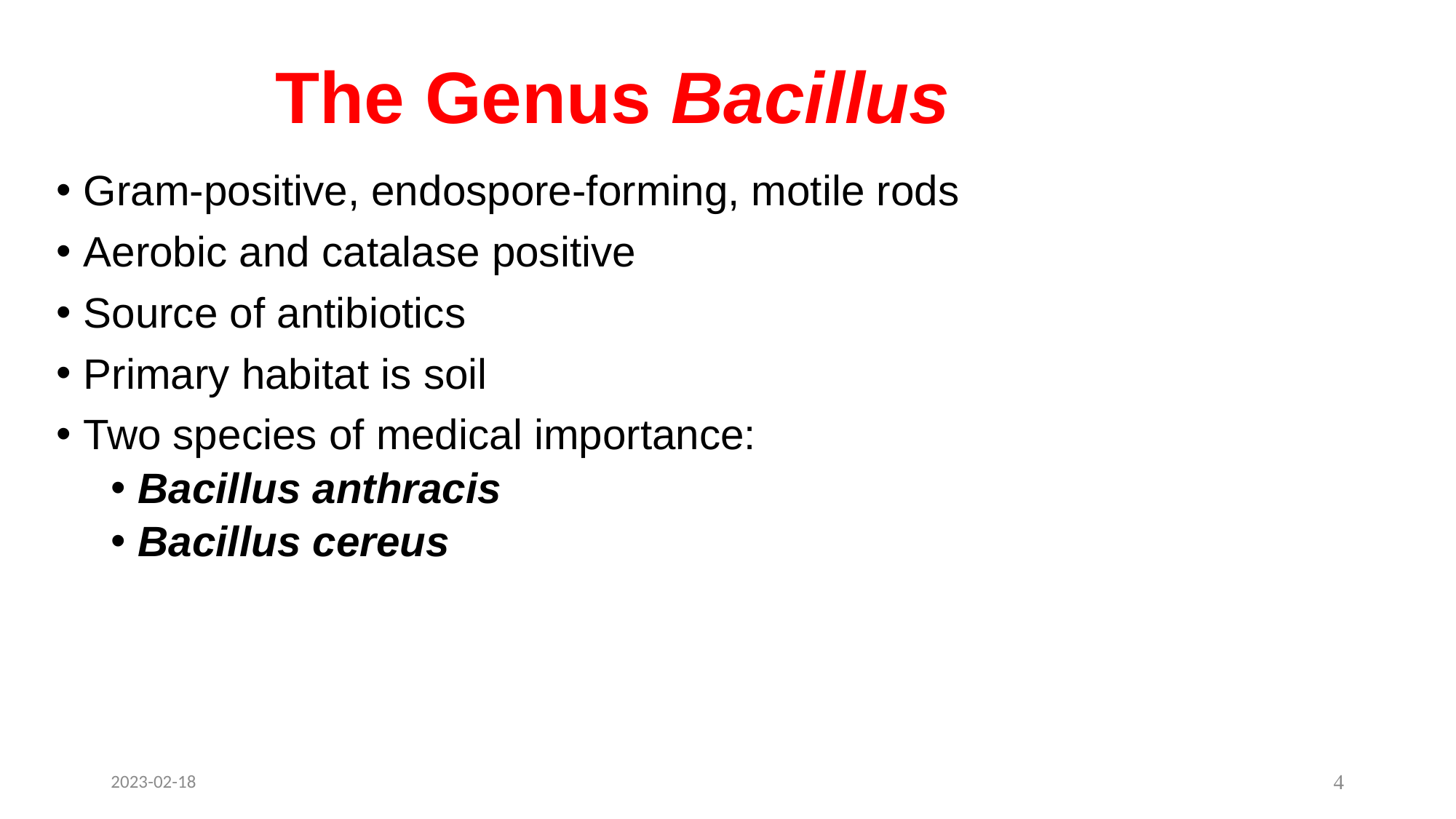

# The Genus Bacillus
Gram-positive, endospore-forming, motile rods
Aerobic and catalase positive
Source of antibiotics
Primary habitat is soil
Two species of medical importance:
Bacillus anthracis
Bacillus cereus
2023-02-18
4